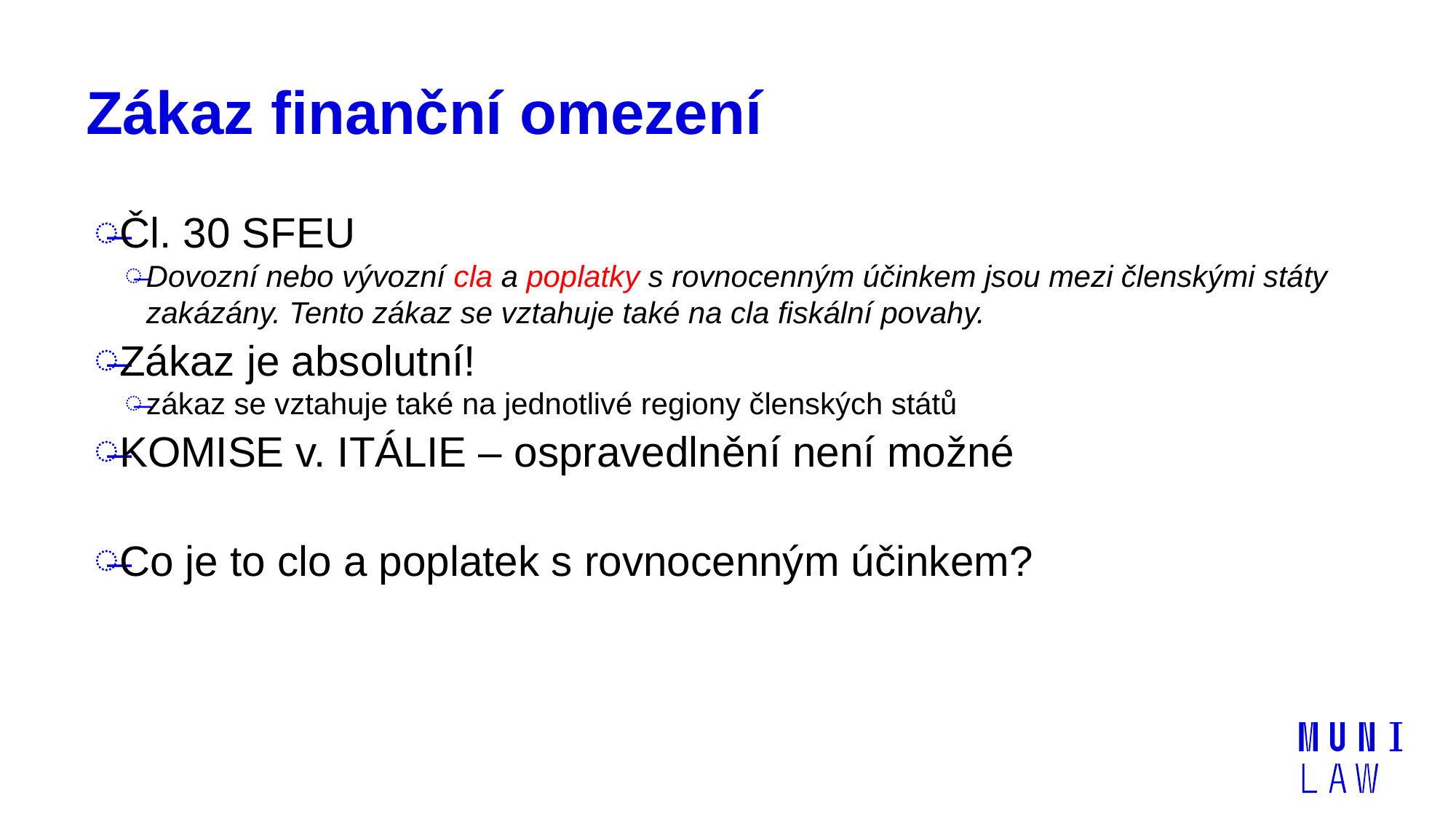

# Zákaz finanční omezení
Čl. 30 SFEU
Dovozní nebo vývozní cla a poplatky s rovnocenným účinkem jsou mezi členskými státy zakázány. Tento zákaz se vztahuje také na cla fiskální povahy.
Zákaz je absolutní!
zákaz se vztahuje také na jednotlivé regiony členských států
KOMISE v. ITÁLIE – ospravedlnění není možné

Co je to clo a poplatek s rovnocenným účinkem?